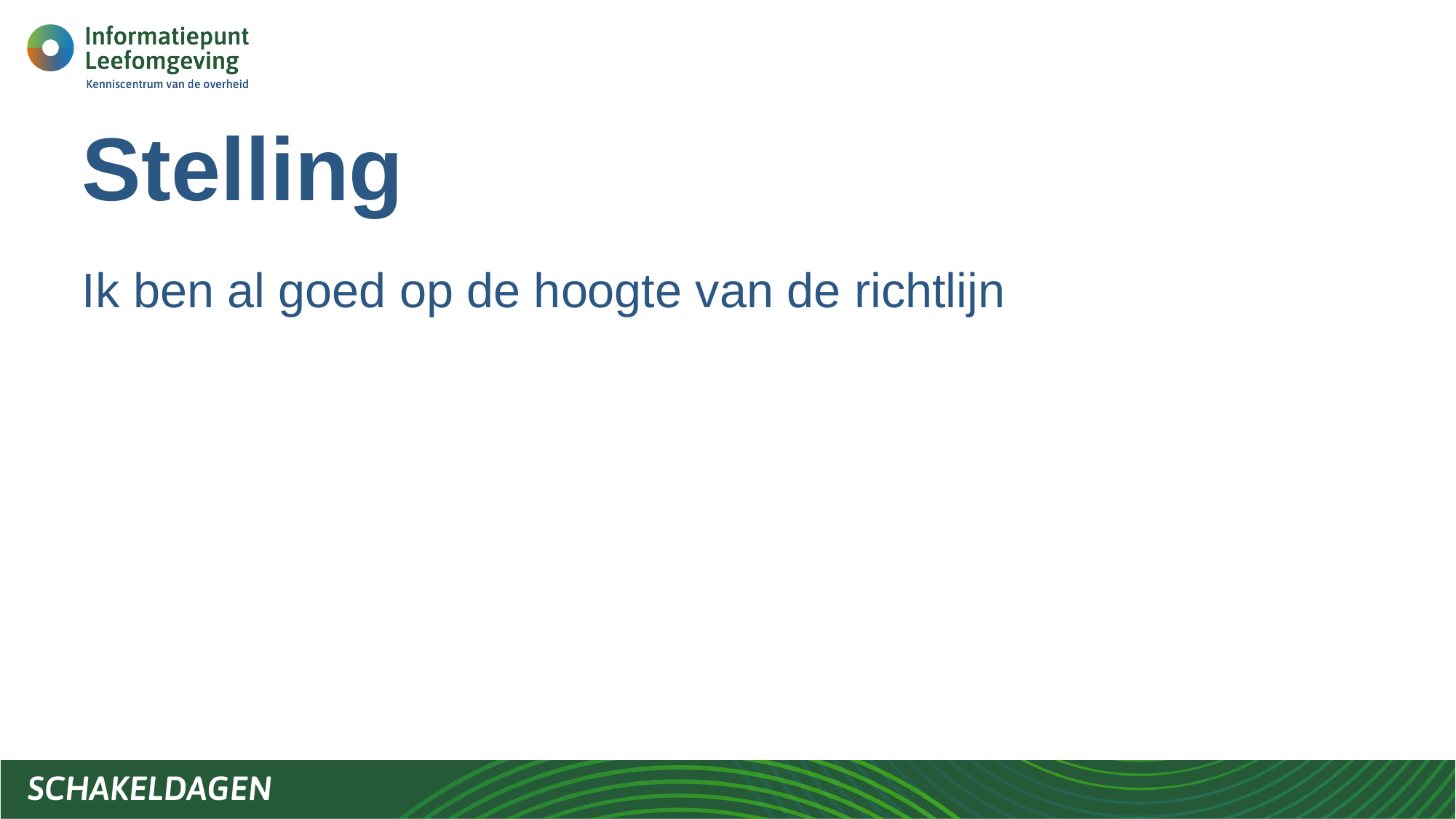

# Stelling
Ik ben al goed op de hoogte van de richtlijn